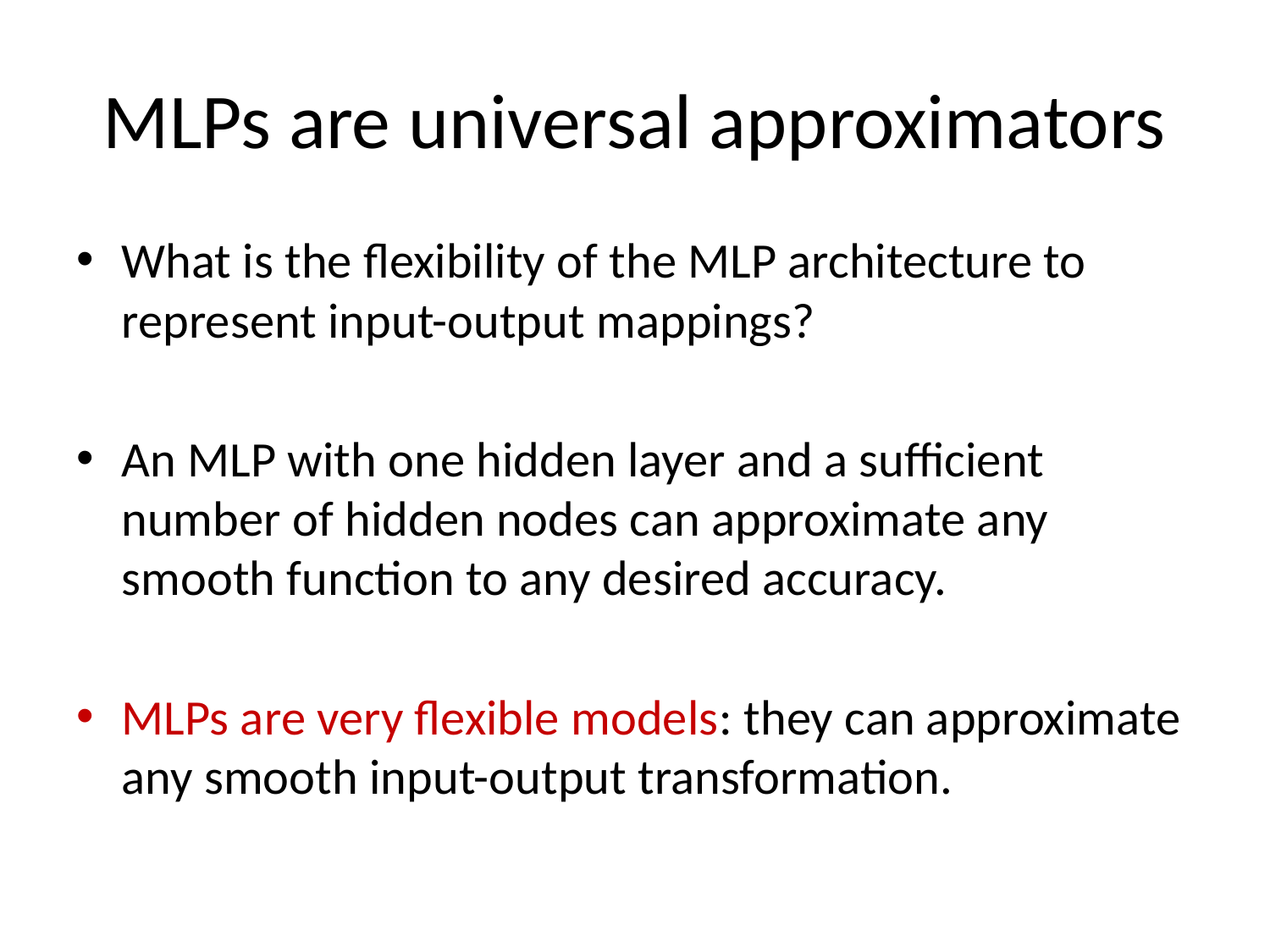

# MLPs are universal approximators
What is the flexibility of the MLP architecture to represent input-output mappings?

An MLP with one hidden layer and a sufficient number of hidden nodes can approximate any smooth function to any desired accuracy.

MLPs are very flexible models: they can approximate any smooth input-output transformation.